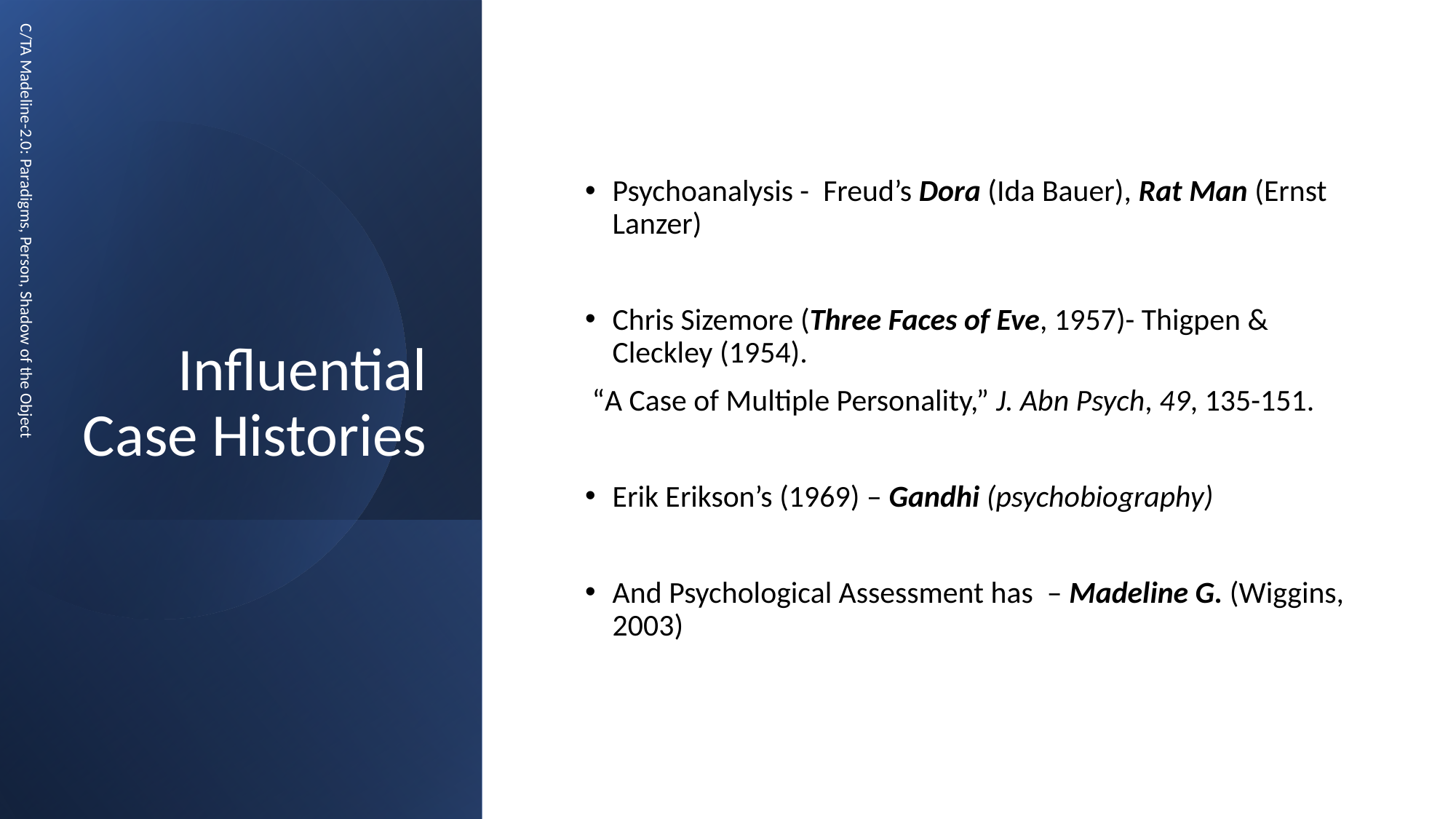

# Influential Case Histories
Psychoanalysis -  Freud’s Dora (Ida Bauer), Rat Man (Ernst Lanzer)

Chris Sizemore (Three Faces of Eve, 1957)- Thigpen & Cleckley (1954).
 “A Case of Multiple Personality,” J. Abn Psych, 49, 135-151.

Erik Erikson’s (1969) – Gandhi (psychobiography)

And Psychological Assessment has  – Madeline G. (Wiggins, 2003)

C/TA Madeline-2.0: Paradigms, Person, Shadow of the Object